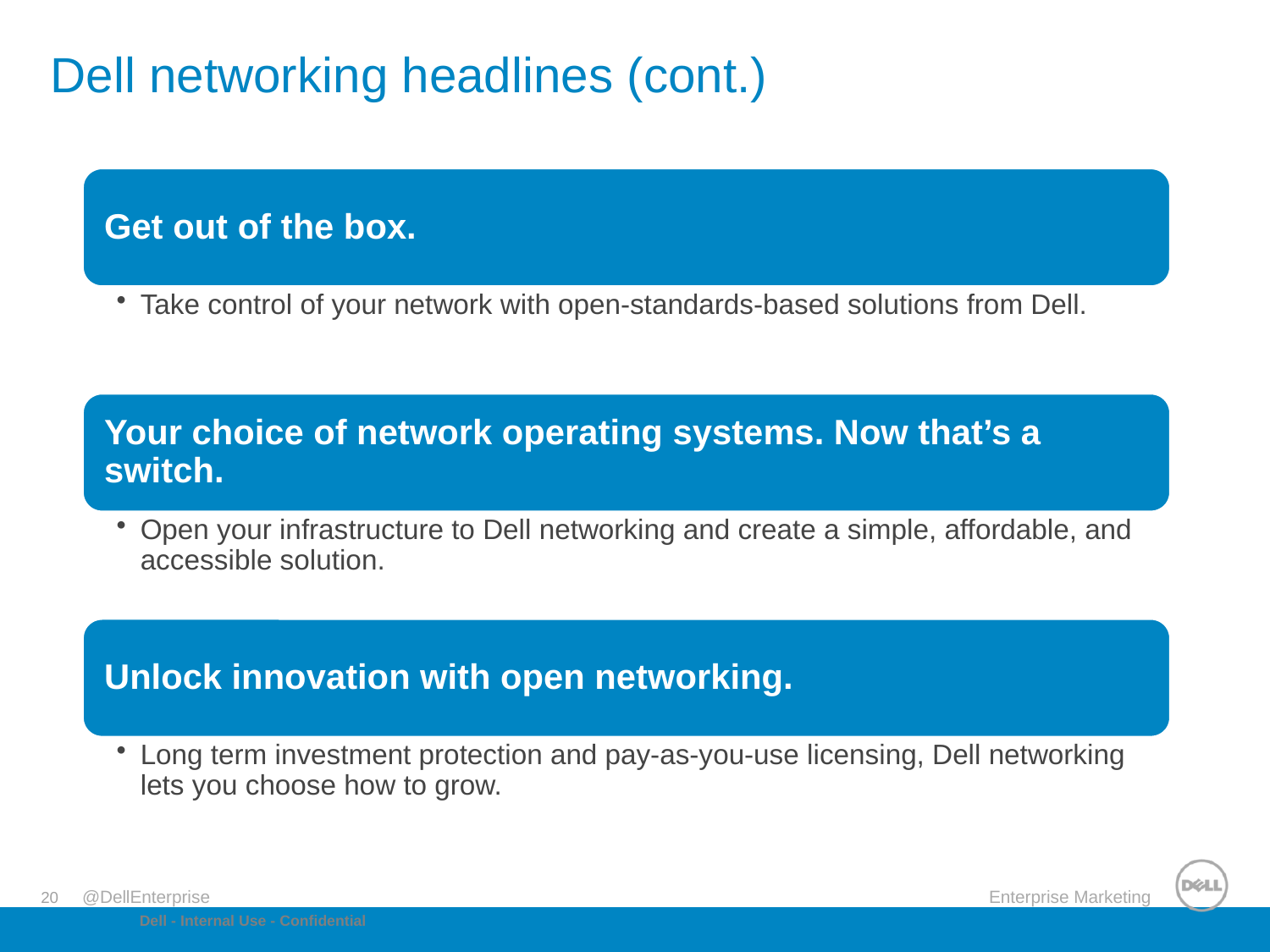

# Dell networking headlines (cont.)
Get out of the box.
Take control of your network with open-standards-based solutions from Dell.
Your choice of network operating systems. Now that’s a switch.
Open your infrastructure to Dell networking and create a simple, affordable, and accessible solution.
Unlock innovation with open networking.
Long term investment protection and pay-as-you-use licensing, Dell networking lets you choose how to grow.